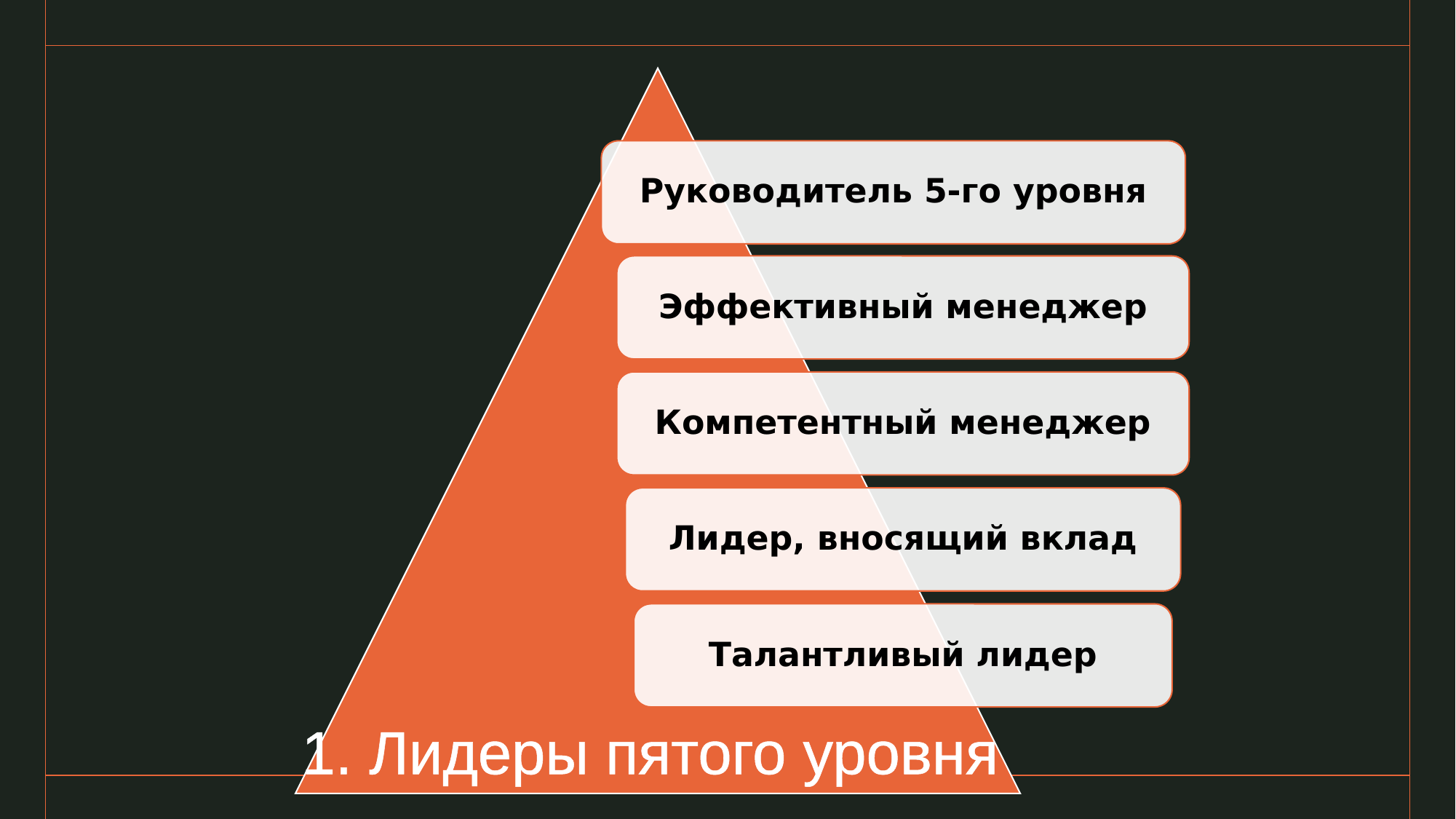

Руководитель 5-го уровня
Эффективный менеджер
Компетентный менеджер
Лидер, вносящий вклад
Талантливый лидер
1. Лидеры пятого уровня